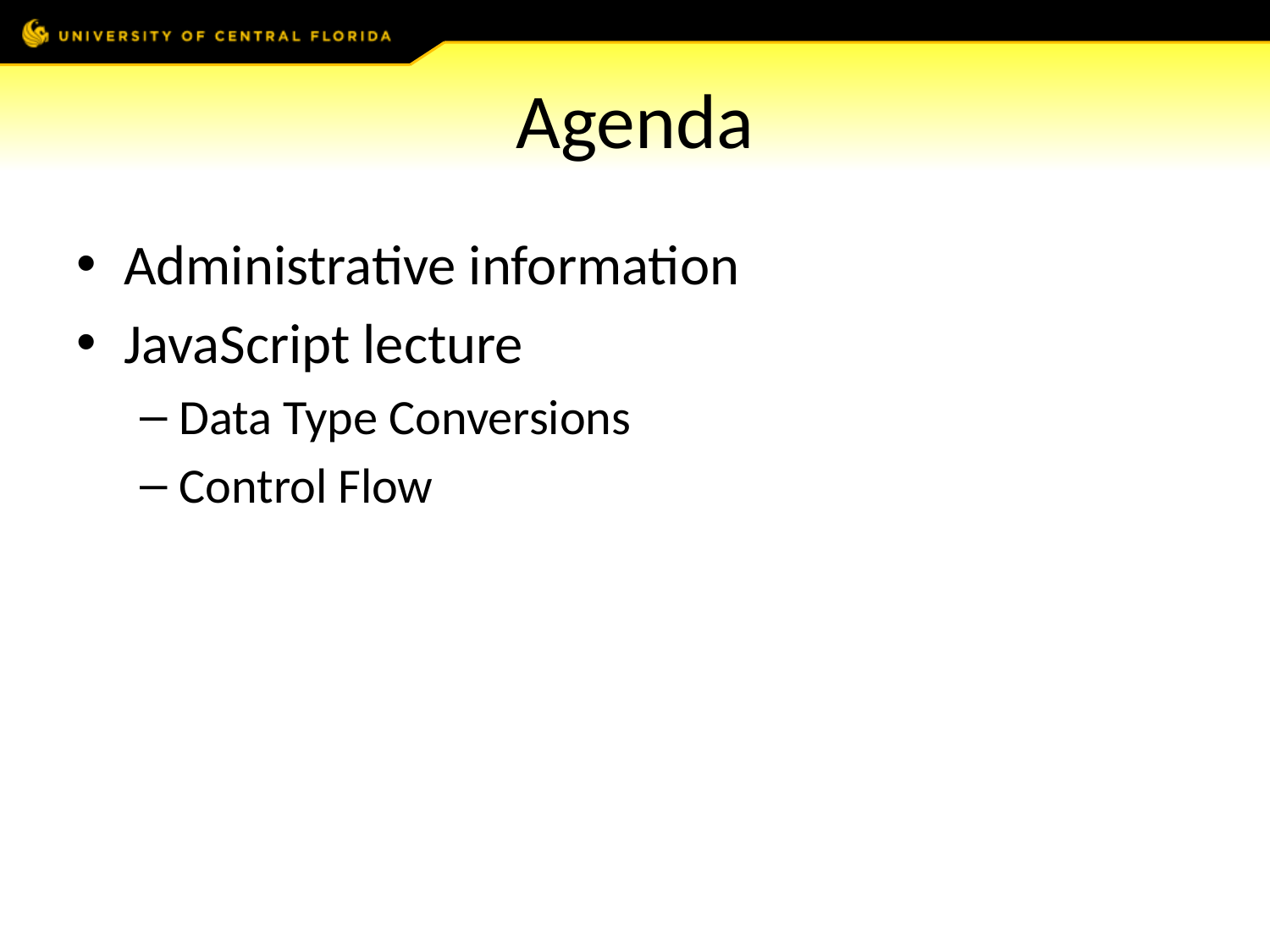

# Agenda
Administrative information
JavaScript lecture
Data Type Conversions
Control Flow